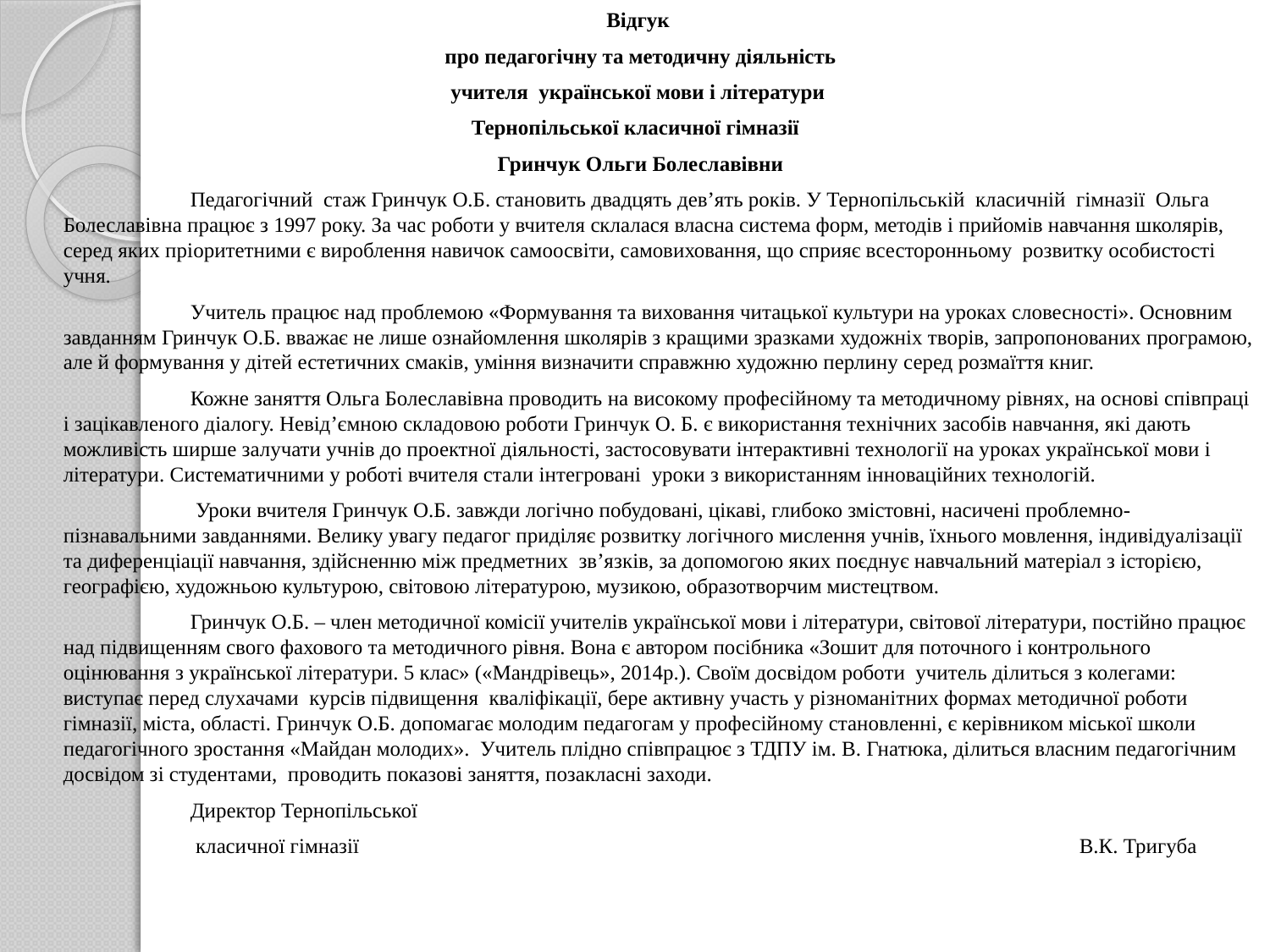

Відгук
про педагогічну та методичну діяльність
учителя  української мови і літератури
Тернопільської класичної гімназії
Гринчук Ольги Болеславівни
		Педагогічний  стаж Гринчук О.Б. становить двадцять дев’ять років. У Тернопільській  класичній  гімназії  Ольга Болеславівна працює з 1997 року. За час роботи у вчителя склалася власна система форм, методів і прийомів навчання школярів, серед яких пріоритетними є вироблення навичок самоосвіти, самовиховання, що сприяє всесторонньому  розвитку особистості учня.
		Учитель працює над проблемою «Формування та виховання читацької культури на уроках словесності». Основним завданням Гринчук О.Б. вважає не лише ознайомлення школярів з кращими зразками художніх творів, запропонованих програмою, але й формування у дітей естетичних смаків, уміння визначити справжню художню перлину серед розмаїття книг.
		Кожне заняття Ольга Болеславівна проводить на високому професійному та методичному рівнях, на основі співпраці і зацікавленого діалогу. Невід’ємною складовою роботи Гринчук О. Б. є використання технічних засобів навчання, які дають можливість ширше залучати учнів до проектної діяльності, застосовувати інтерактивні технології на уроках української мови і літератури. Систематичними у роботі вчителя стали інтегровані  уроки з використанням інноваційних технологій.
		 Уроки вчителя Гринчук О.Б. завжди логічно побудовані, цікаві, глибоко змістовні, насичені проблемно-пізнавальними завданнями. Велику увагу педагог приділяє розвитку логічного мислення учнів, їхнього мовлення, індивідуалізації та диференціації навчання, здійсненню між предметних  зв’язків, за допомогою яких поєднує навчальний матеріал з історією, географією, художньою культурою, світовою літературою, музикою, образотворчим мистецтвом.
		Гринчук О.Б. – член методичної комісії учителів української мови і літератури, світової літератури, постійно працює над підвищенням свого фахового та методичного рівня. Вона є автором посібника «Зошит для поточного і контрольного оцінювання з української літератури. 5 клас» («Мандрівець», 2014р.). Своїм досвідом роботи  учитель ділиться з колегами: виступає перед слухачами  курсів підвищення  кваліфікації, бере активну участь у різноманітних формах методичної роботи гімназії, міста, області. Гринчук О.Б. допомагає молодим педагогам у професійному становленні, є керівником міської школи педагогічного зростання «Майдан молодих».  Учитель плідно співпрацює з ТДПУ ім. В. Гнатюка, ділиться власним педагогічним досвідом зі студентами,  проводить показові заняття, позакласні заходи.
   		Директор Тернопільської
  		 класичної гімназії                                                       				В.К. Тригуба